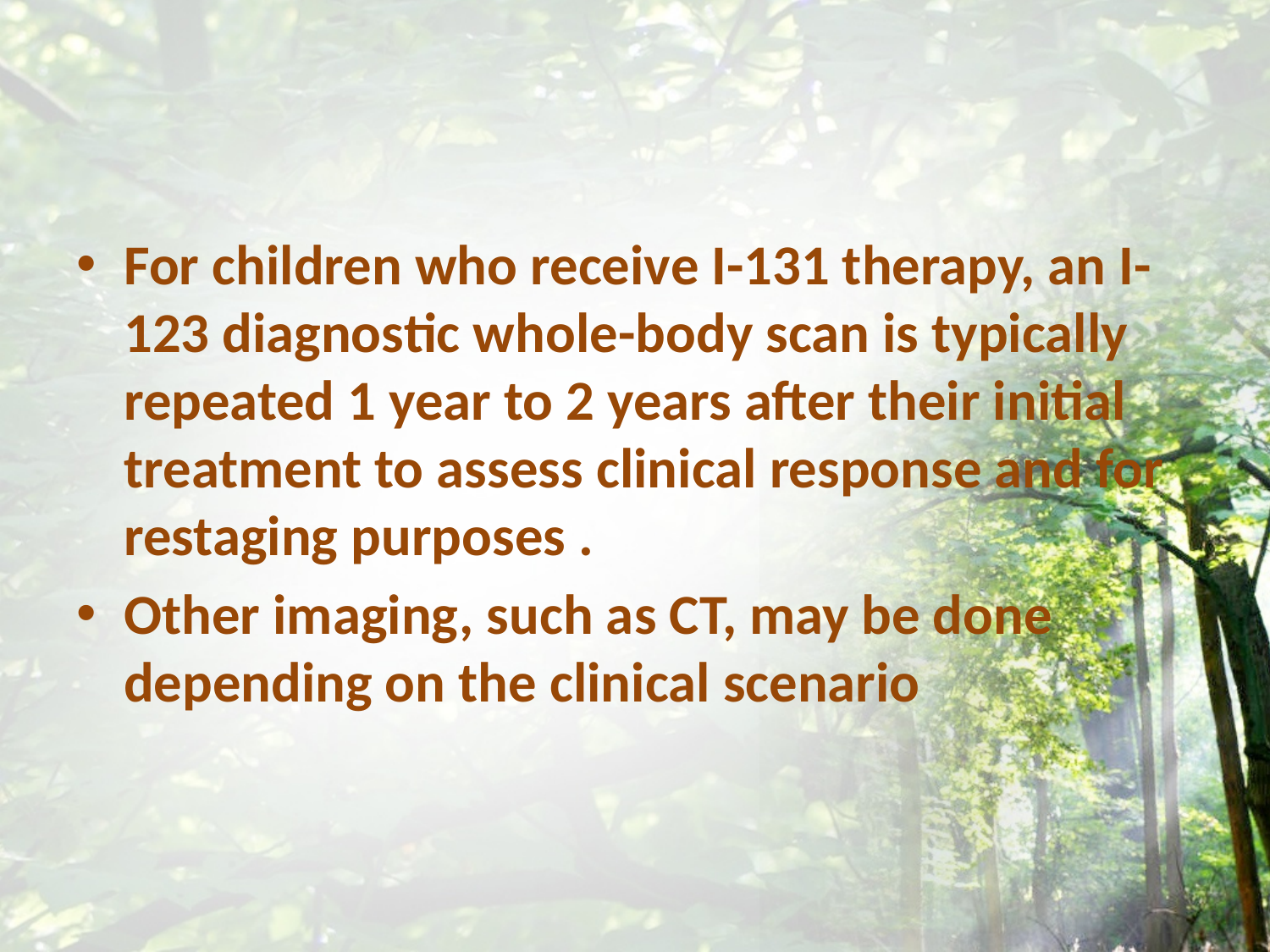

#
For children who receive I-131 therapy, an I-123 diagnostic whole-body scan is typically repeated 1 year to 2 years after their initial treatment to assess clinical response and for restaging purposes .
Other imaging, such as CT, may be done depending on the clinical scenario